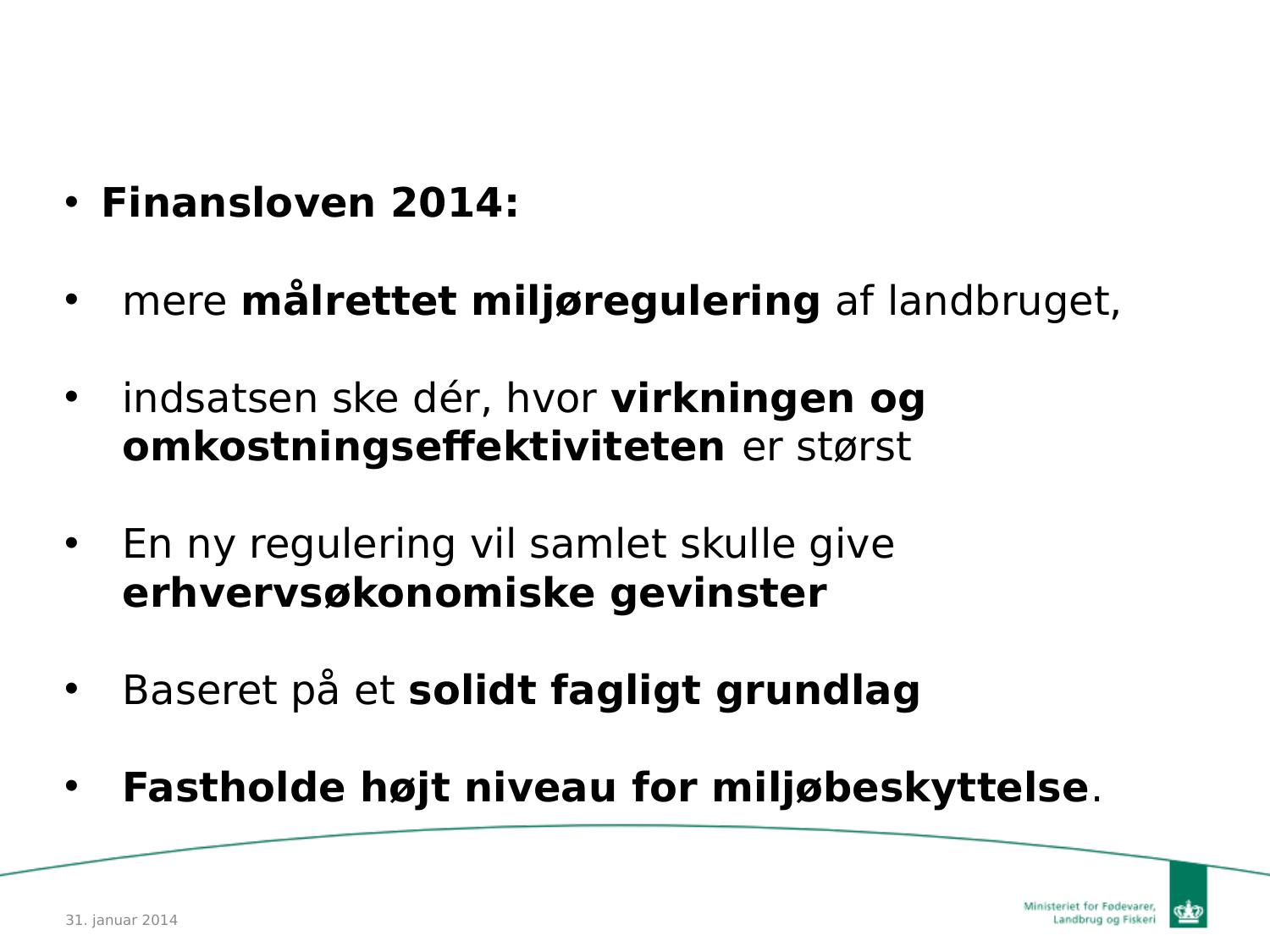

#
Finansloven 2014:

mere målrettet miljøregulering af landbruget,
indsatsen ske dér, hvor virkningen og omkostningseffektiviteten er størst
En ny regulering vil samlet skulle give erhvervsøkonomiske gevinster
Baseret på et solidt fagligt grundlag
Fastholde højt niveau for miljøbeskyttelse.

31. januar 2014